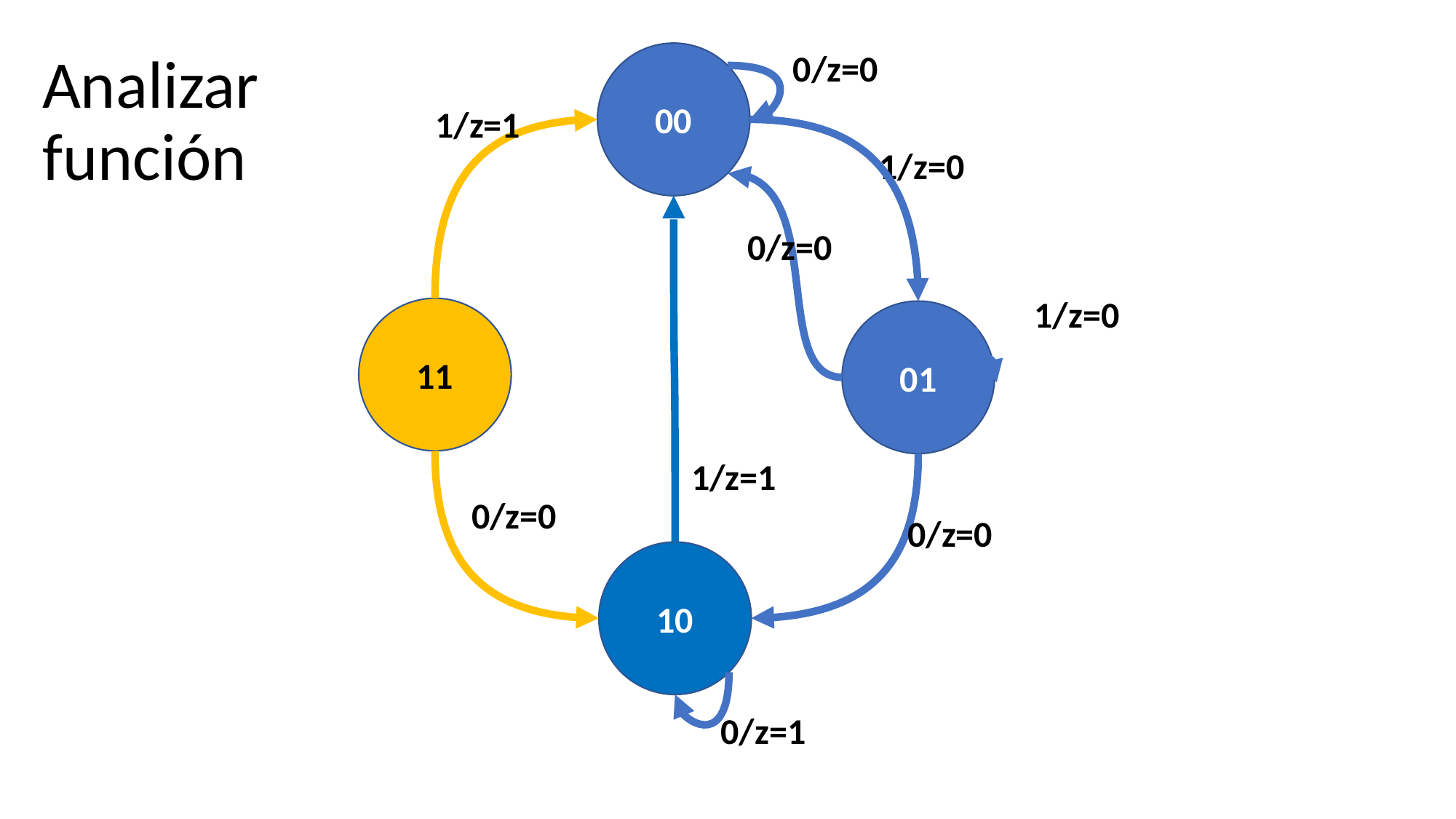

0/z=0
# Analizar función
00
1/z=1
1/z=0
0/z=0
1/z=0
11
01
1/z=1
0/z=0
0/z=0
10
0/z=1